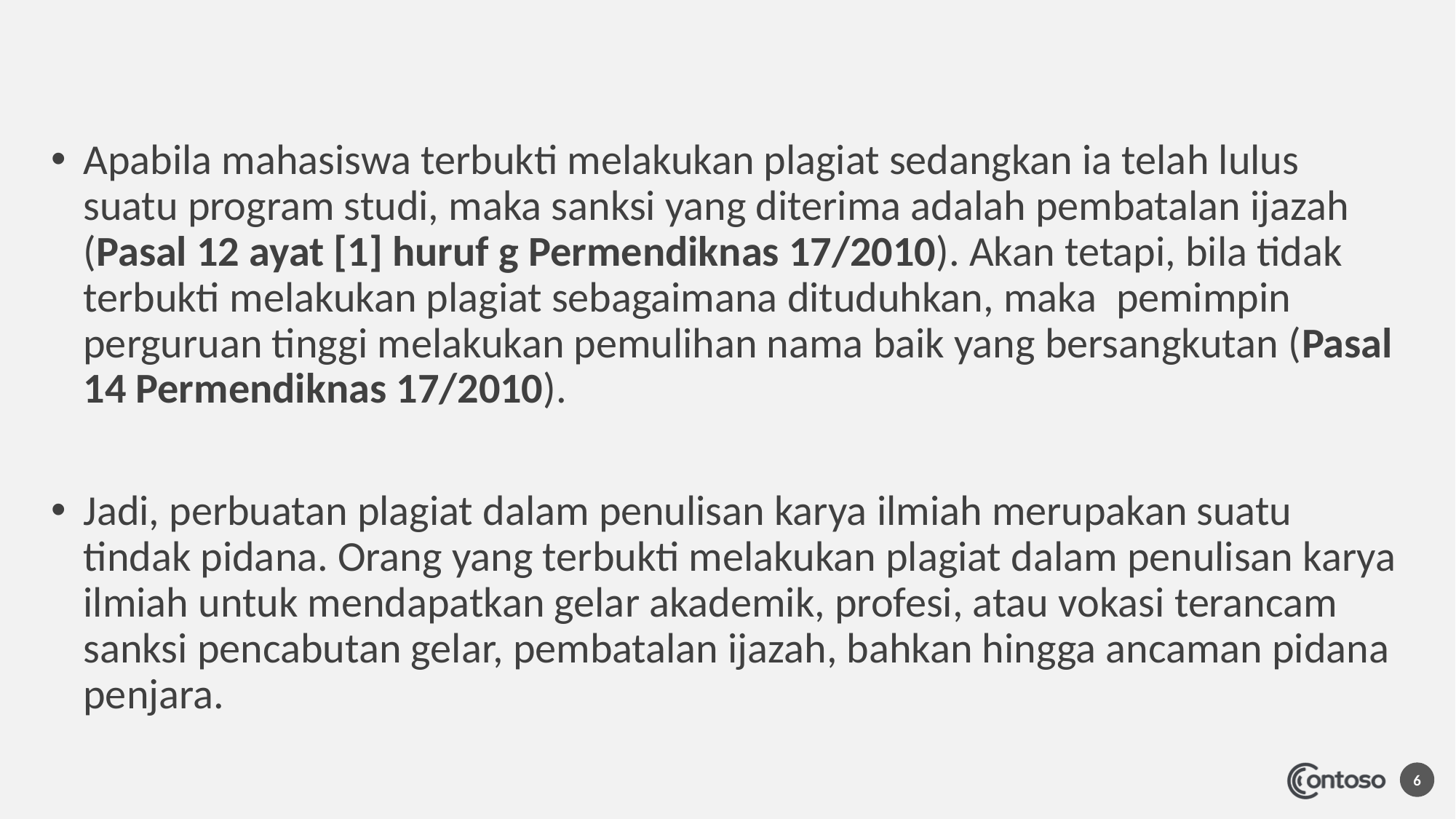

#
Apabila mahasiswa terbukti melakukan plagiat sedangkan ia telah lulus suatu program studi, maka sanksi yang diterima adalah pembatalan ijazah (Pasal 12 ayat [1] huruf g Permendiknas 17/2010). Akan tetapi, bila tidak terbukti melakukan plagiat sebagaimana dituduhkan, maka  pemimpin perguruan tinggi melakukan pemulihan nama baik yang bersangkutan (Pasal 14 Permendiknas 17/2010).

Jadi, perbuatan plagiat dalam penulisan karya ilmiah merupakan suatu tindak pidana. Orang yang terbukti melakukan plagiat dalam penulisan karya ilmiah untuk mendapatkan gelar akademik, profesi, atau vokasi terancam sanksi pencabutan gelar, pembatalan ijazah, bahkan hingga ancaman pidana penjara.
6